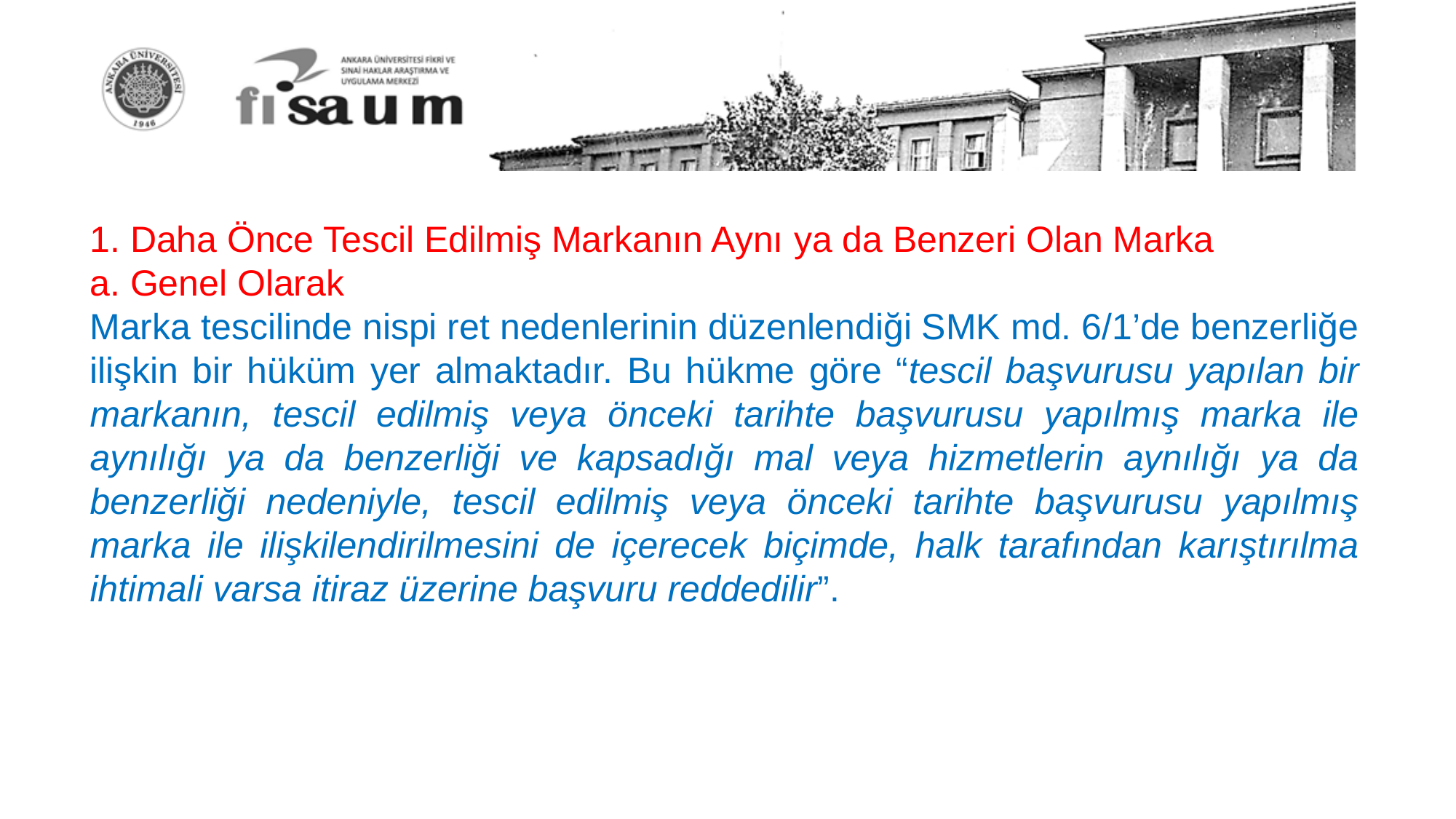

1. Daha Önce Tescil Edilmiş Markanın Aynı ya da Benzeri Olan Marka
a. Genel Olarak
Marka tescilinde nispi ret nedenlerinin düzenlendiği SMK md. 6/1’de benzerliğe ilişkin bir hüküm yer almaktadır. Bu hükme göre “tescil başvurusu yapılan bir markanın, tescil edilmiş veya önceki tarihte başvurusu yapılmış marka ile aynılığı ya da benzerliği ve kapsadığı mal veya hizmetlerin aynılığı ya da benzerliği nedeniyle, tescil edilmiş veya önceki tarihte başvurusu yapılmış marka ile ilişkilendirilmesini de içerecek biçimde, halk tarafından karıştırılma ihtimali varsa itiraz üzerine başvuru reddedilir”.